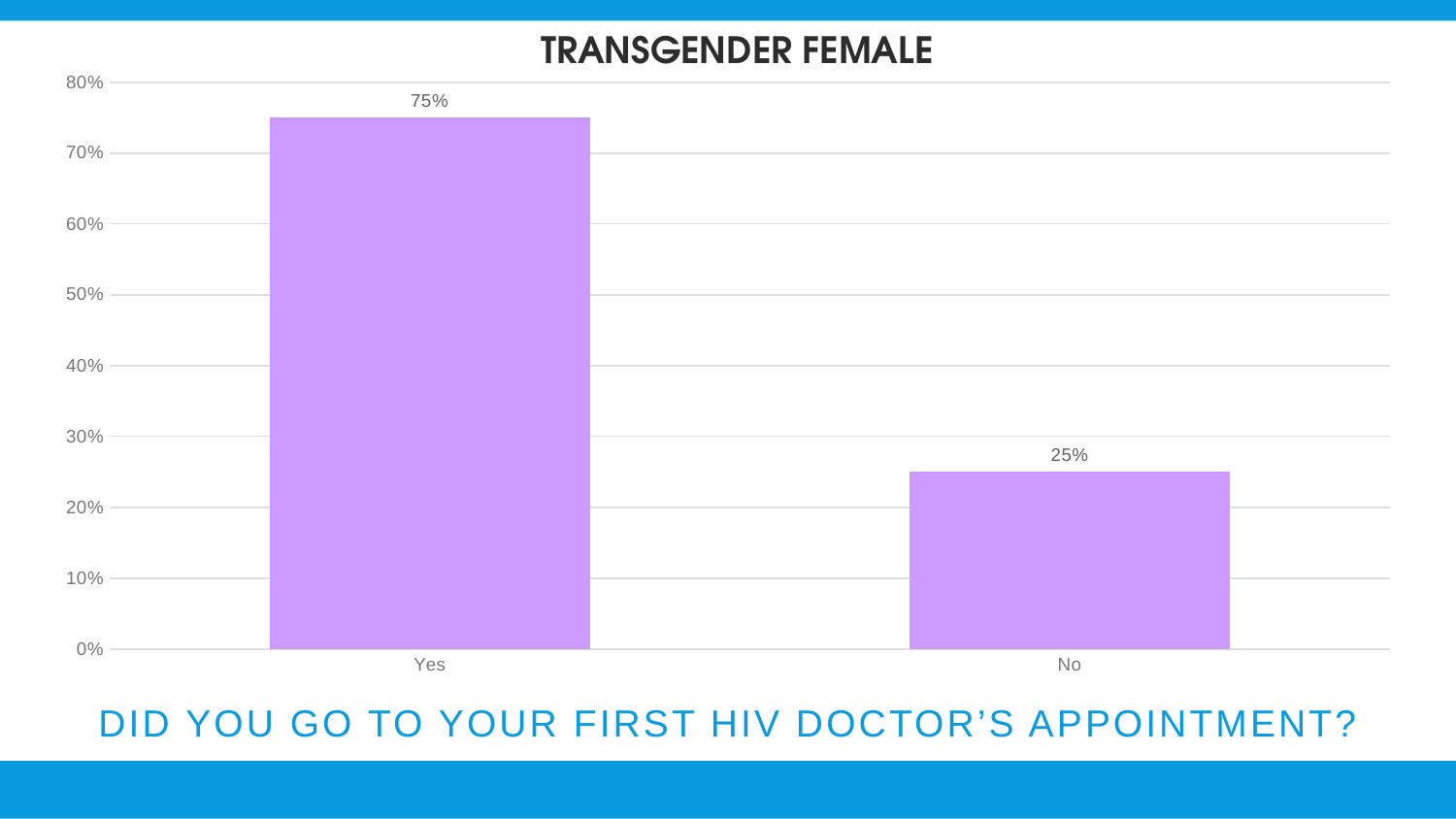

TRANSGENDER FEMALE

### Chart

| Category | Responses |
|---|---|
| Yes | 0.75 |
| No | 0.25 |
# Did you go to your first HIV doctor’s appointment?